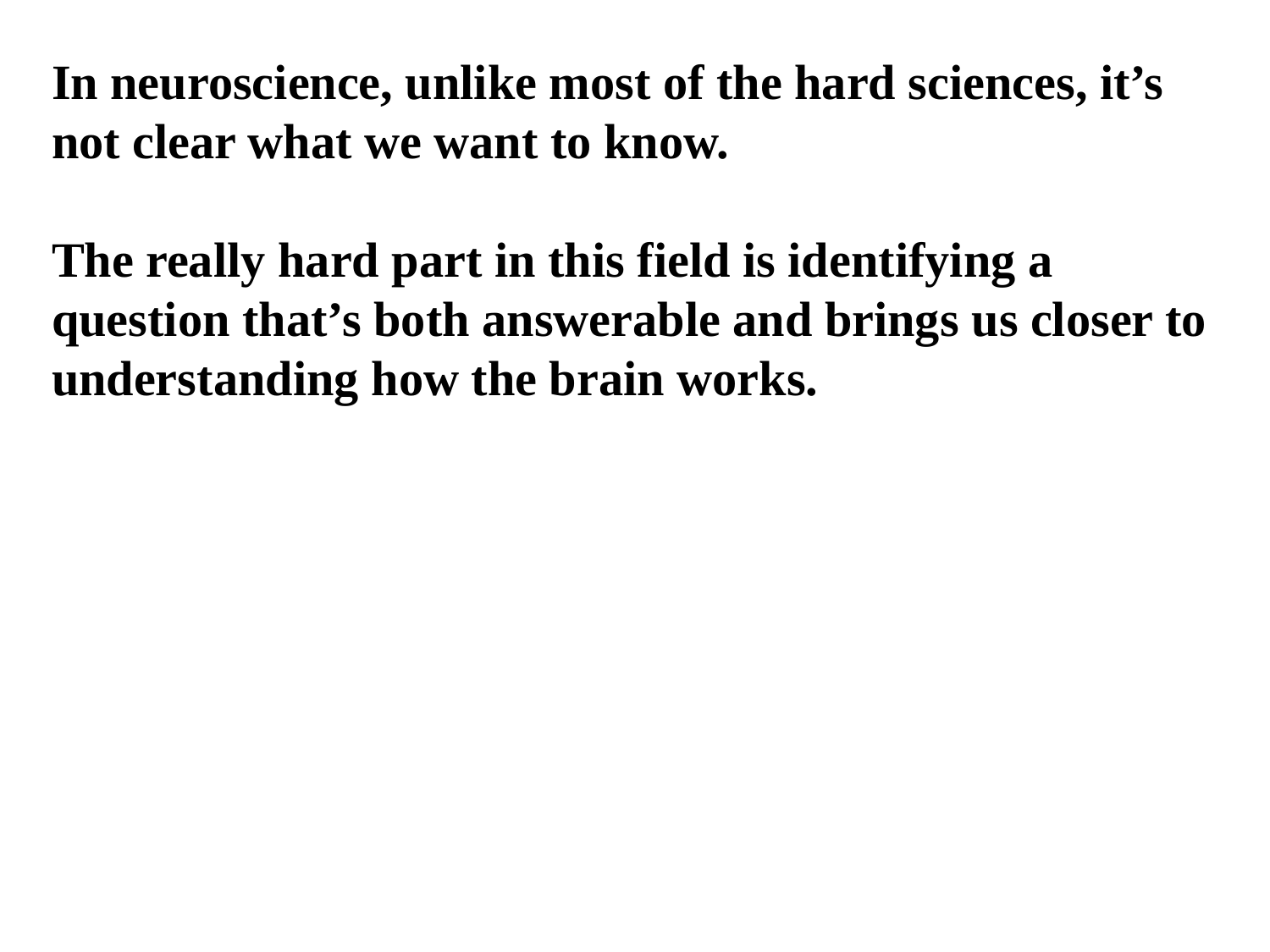

In neuroscience, unlike most of the hard sciences, it’s
not clear what we want to know.

The really hard part in this field is identifying a question that’s both answerable and brings us closer to understanding how the brain works.